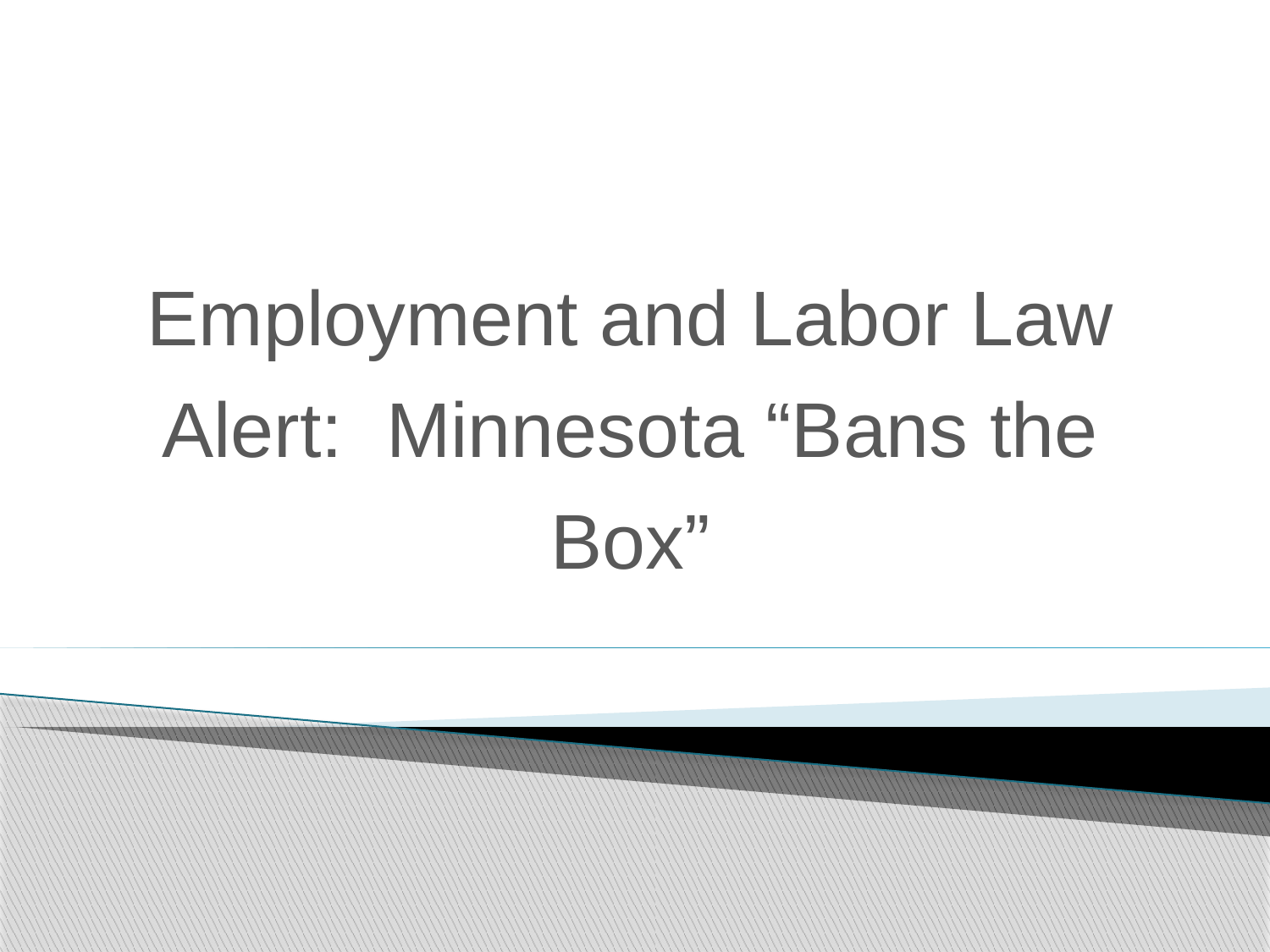

Employment and Labor Law Alert:  Minnesota “Bans the Box”